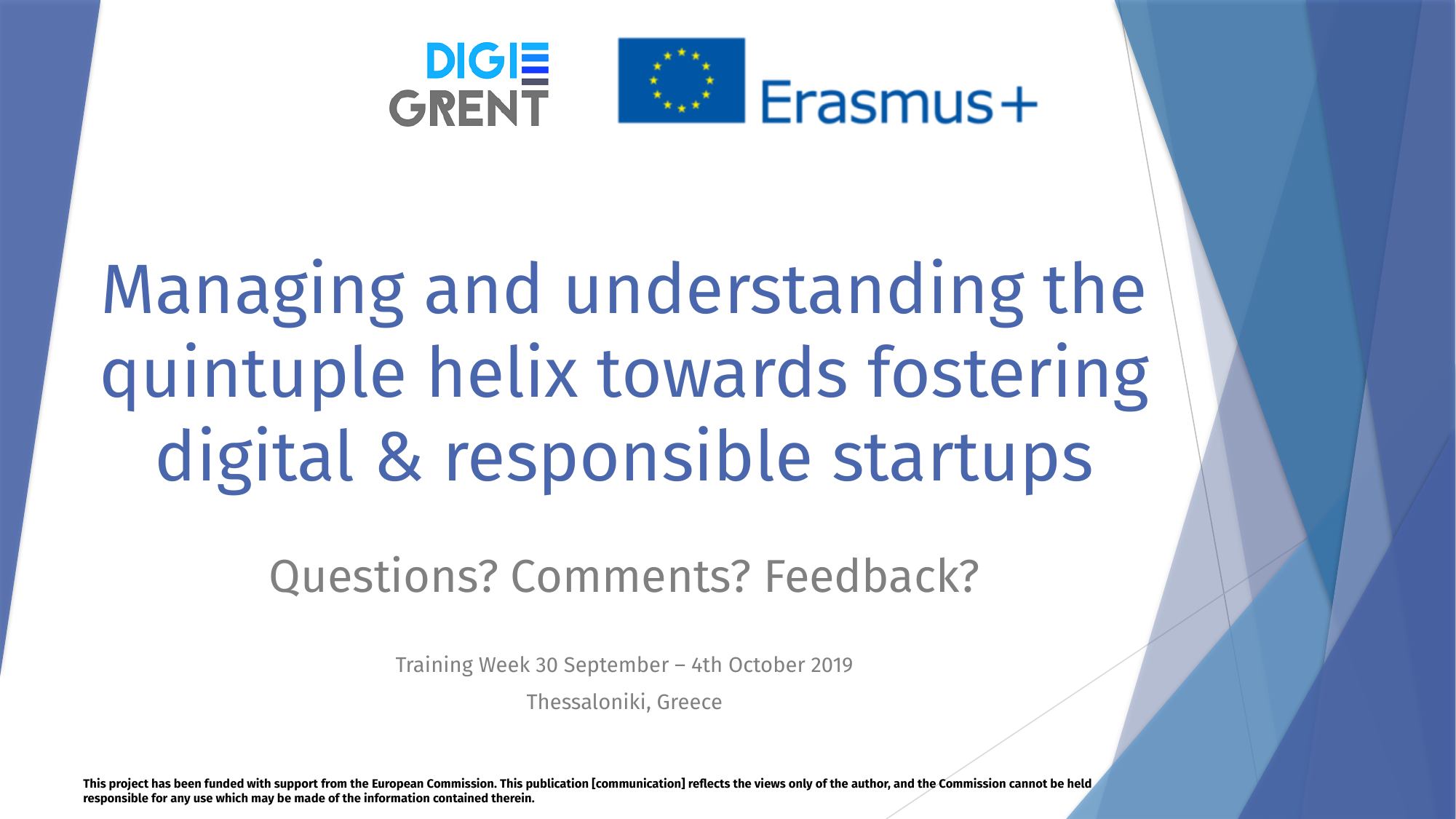

Managing and understanding the quintuple helix towards fostering digital & responsible startups
Questions? Comments? Feedback?

Training Week 30 September – 4th October 2019
Thessaloniki, Greece